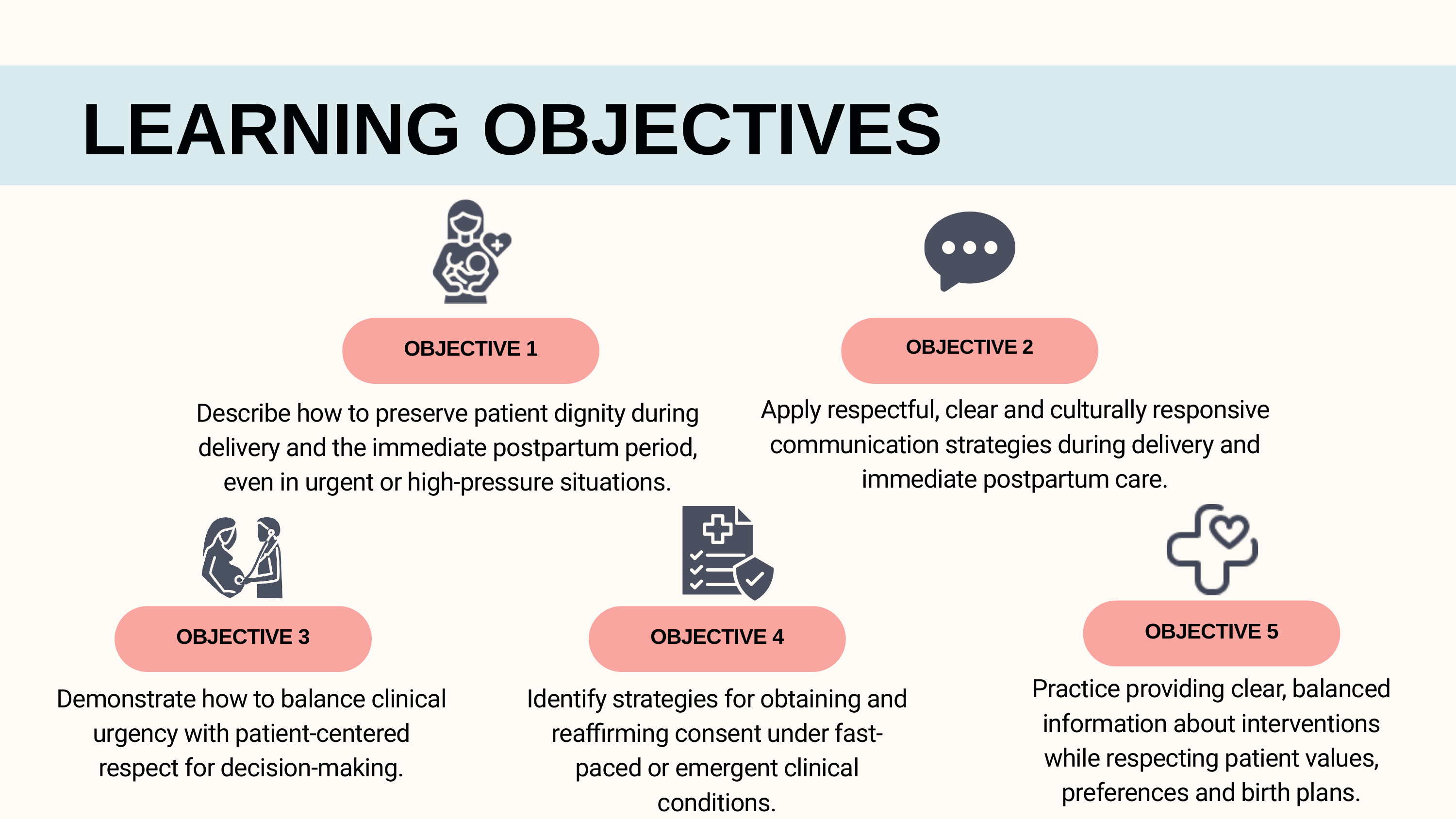

LEARNING OBJECTIVES

OBJECTIVE 1

OBJECTIVE 2
Apply respectful, clear and culturally responsive communication strategies during delivery and immediate postpartum care.
Describe how to preserve patient dignity during delivery and the immediate postpartum period, even in urgent or high-pressure situations.

OBJECTIVE 5

OBJECTIVE 3

OBJECTIVE 4
Practice providing clear, balanced information about interventions while respecting patient values, preferences and birth plans.
Demonstrate how to balance clinical urgency with patient-centered respect for decision-making.
Identify strategies for obtaining and reaffirming consent under fast-paced or emergent clinical conditions.